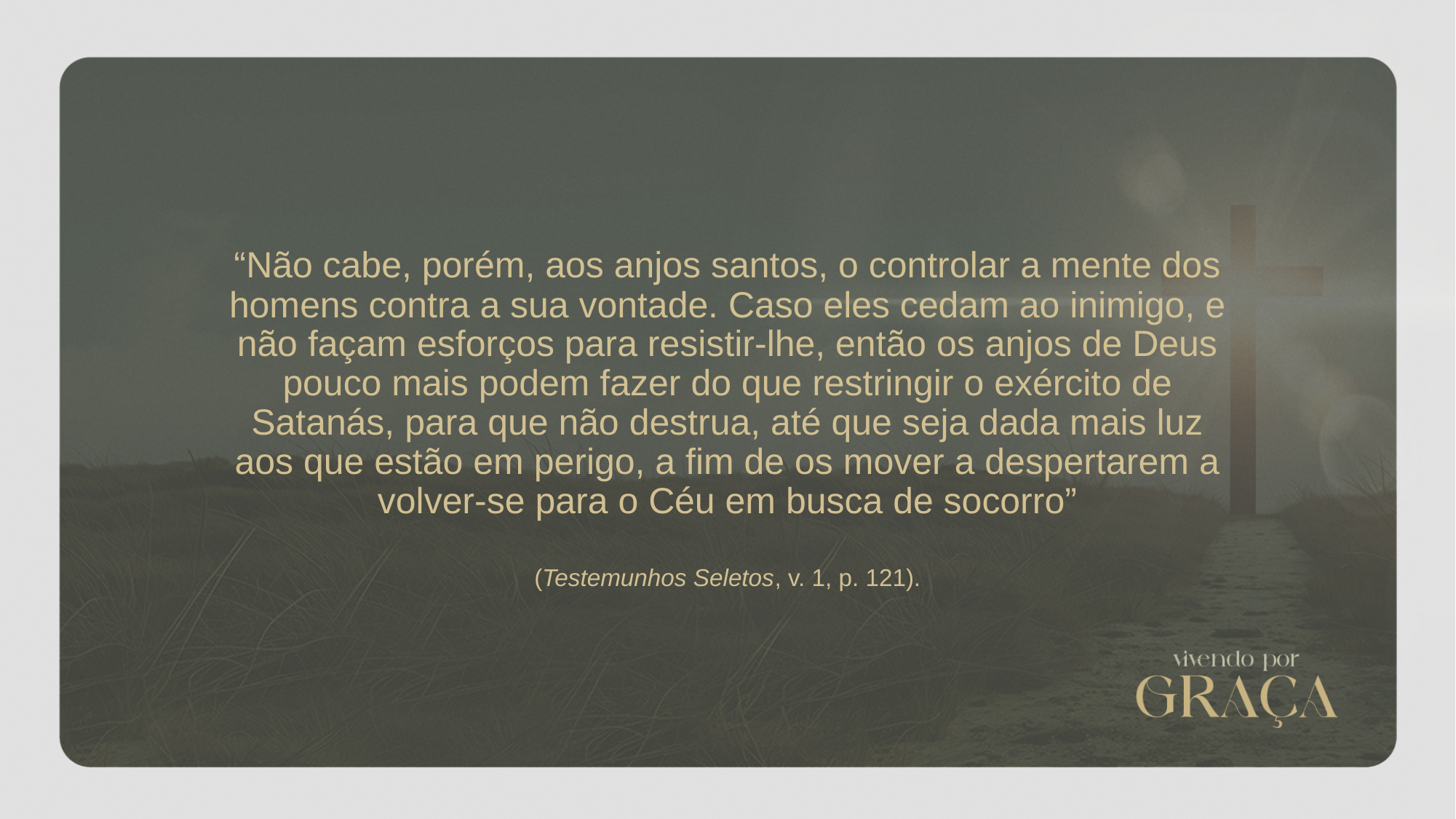

“Não cabe, porém, aos anjos santos, o controlar a mente dos homens contra a sua vontade. Caso eles cedam ao inimigo, e não façam esforços para resistir-lhe, então os anjos de Deus pouco mais podem fazer do que restringir o exército de Satanás, para que não destrua, até que seja dada mais luz aos que estão em perigo, a fim de os mover a despertarem a volver-se para o Céu em busca de socorro”
(Testemunhos Seletos, v. 1, p. 121).